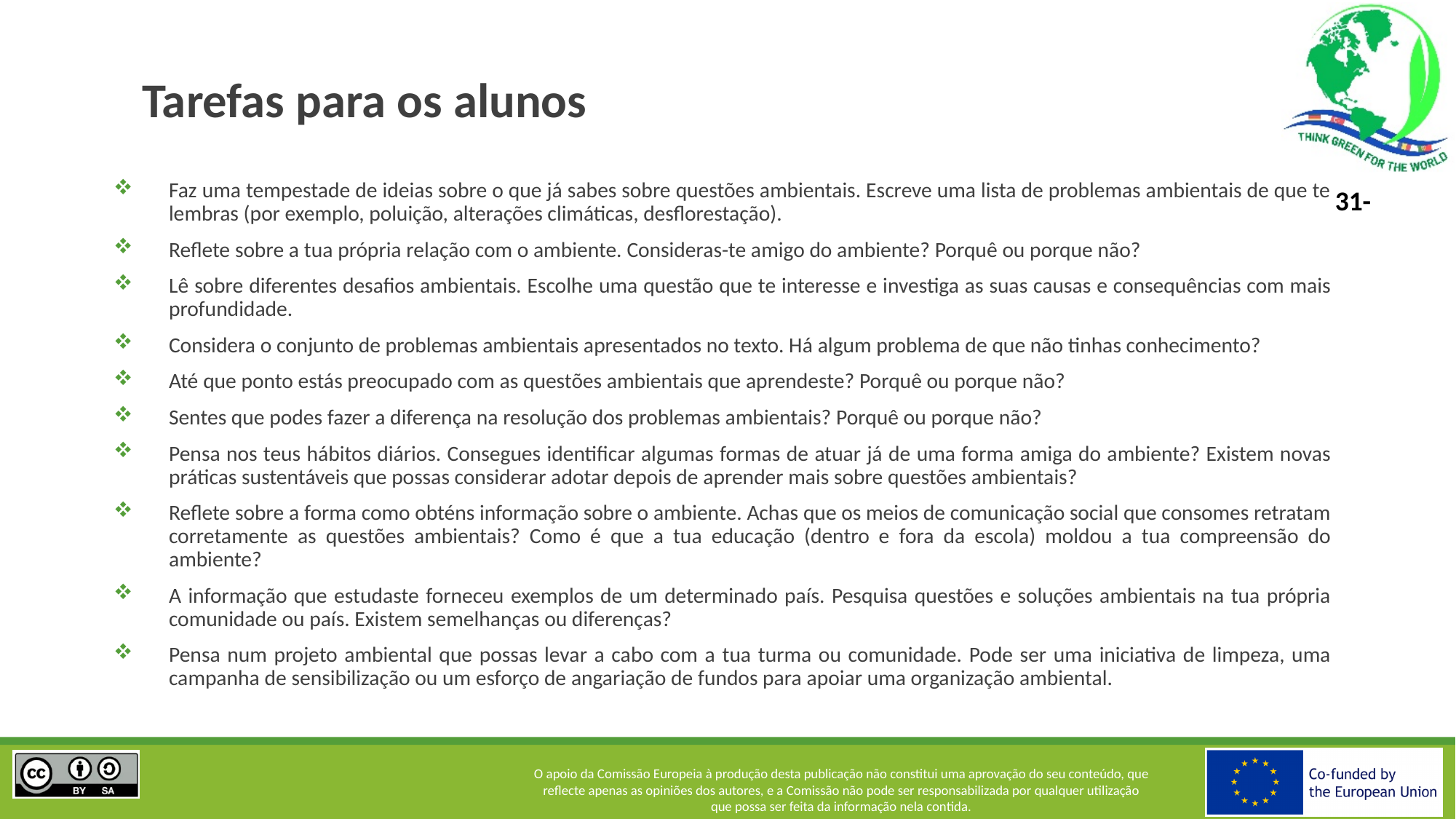

# Tarefas para os alunos
Faz uma tempestade de ideias sobre o que já sabes sobre questões ambientais. Escreve uma lista de problemas ambientais de que te lembras (por exemplo, poluição, alterações climáticas, desflorestação).
Reflete sobre a tua própria relação com o ambiente. Consideras-te amigo do ambiente? Porquê ou porque não?
Lê sobre diferentes desafios ambientais. Escolhe uma questão que te interesse e investiga as suas causas e consequências com mais profundidade.
Considera o conjunto de problemas ambientais apresentados no texto. Há algum problema de que não tinhas conhecimento?
Até que ponto estás preocupado com as questões ambientais que aprendeste? Porquê ou porque não?
Sentes que podes fazer a diferença na resolução dos problemas ambientais? Porquê ou porque não?
Pensa nos teus hábitos diários. Consegues identificar algumas formas de atuar já de uma forma amiga do ambiente? Existem novas práticas sustentáveis que possas considerar adotar depois de aprender mais sobre questões ambientais?
Reflete sobre a forma como obténs informação sobre o ambiente. Achas que os meios de comunicação social que consomes retratam corretamente as questões ambientais? Como é que a tua educação (dentro e fora da escola) moldou a tua compreensão do ambiente?
A informação que estudaste forneceu exemplos de um determinado país. Pesquisa questões e soluções ambientais na tua própria comunidade ou país. Existem semelhanças ou diferenças?
Pensa num projeto ambiental que possas levar a cabo com a tua turma ou comunidade. Pode ser uma iniciativa de limpeza, uma campanha de sensibilização ou um esforço de angariação de fundos para apoiar uma organização ambiental.